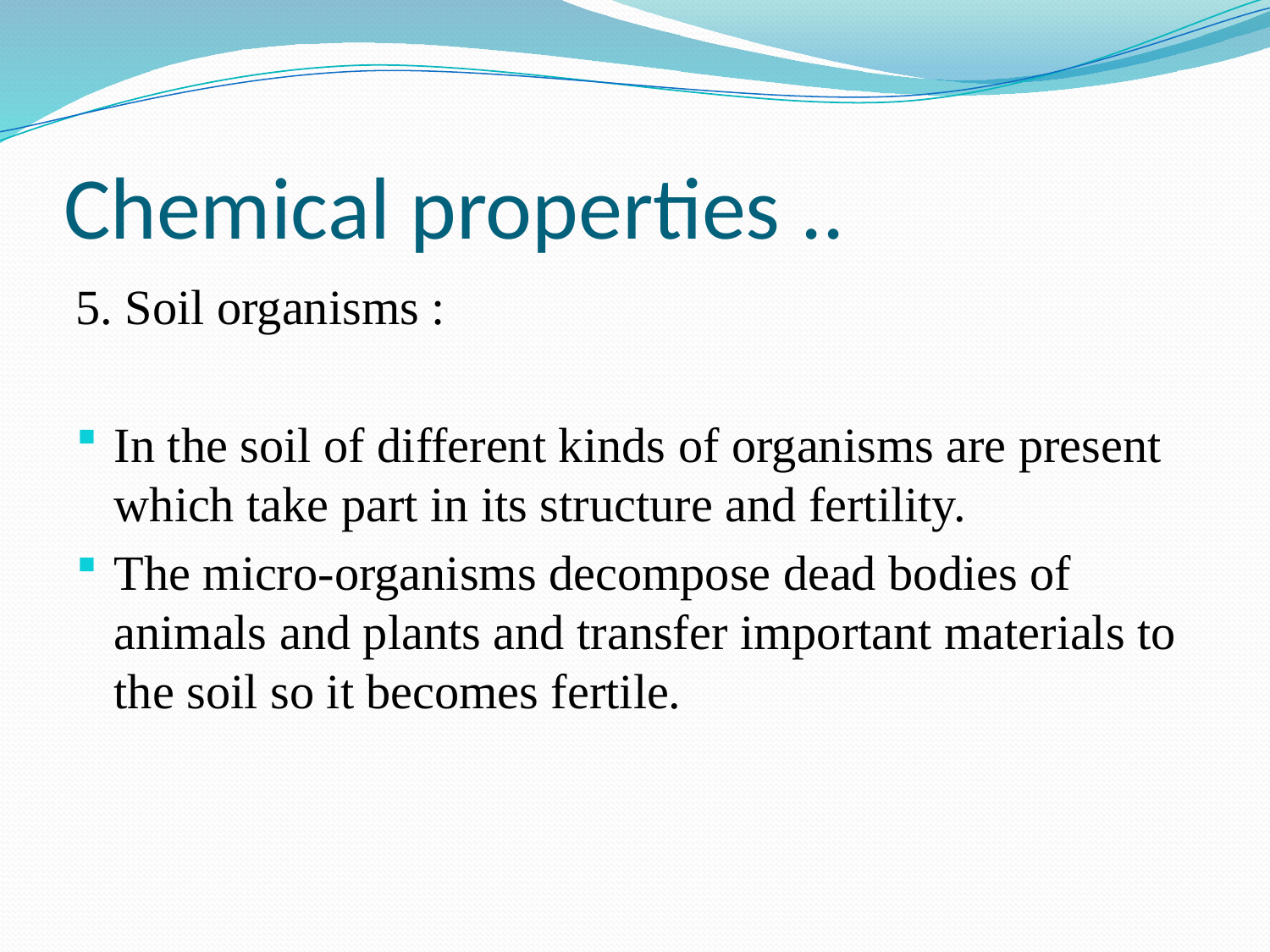

# Chemical properties ..
5. Soil organisms :

In the soil of different kinds of organisms are present which take part in its structure and fertility.
The micro-organisms decompose dead bodies of animals and plants and transfer important materials to the soil so it becomes fertile.